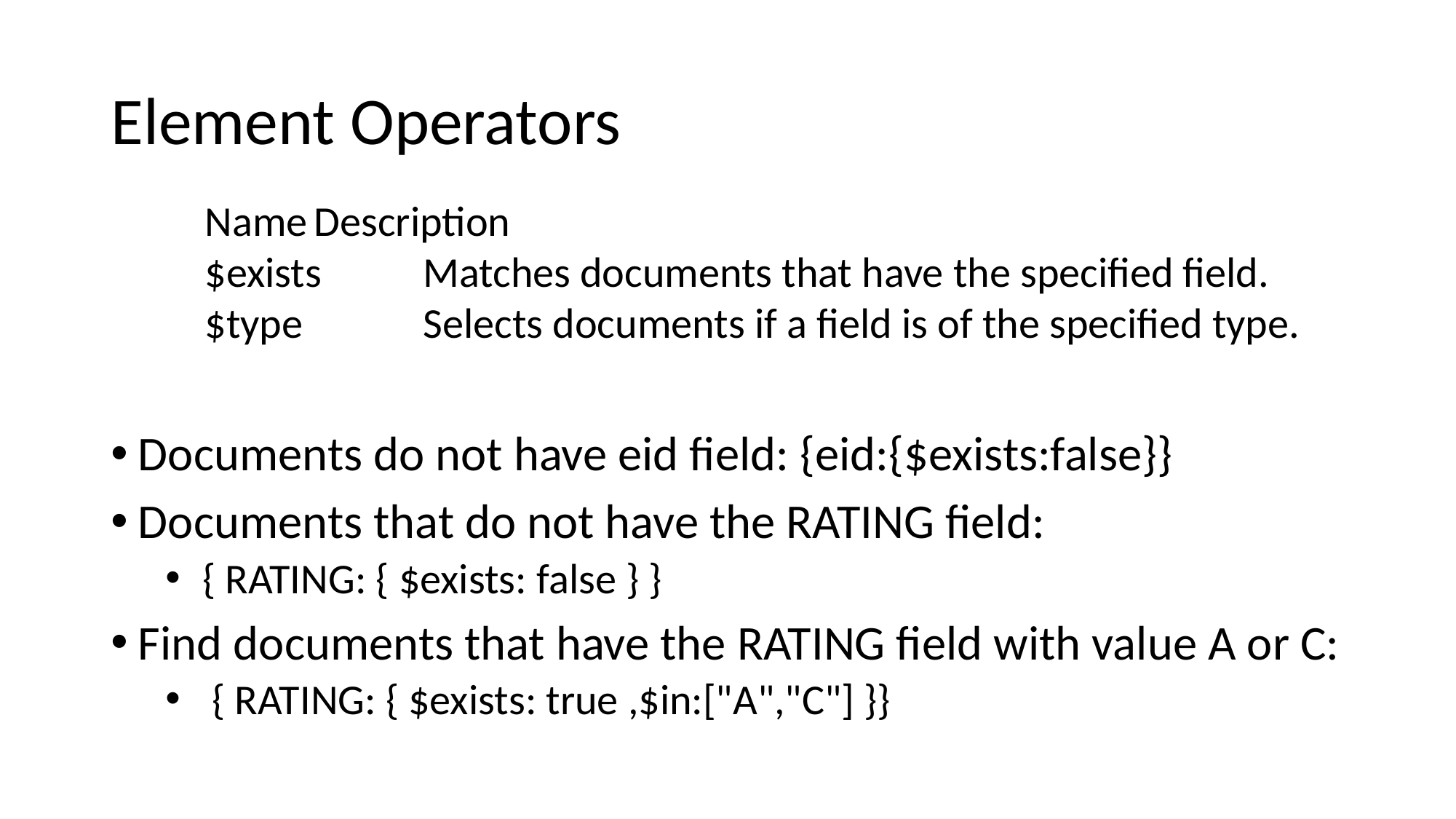

# Element Operators
Name	Description
$exists	Matches documents that have the specified field.
$type		Selects documents if a field is of the specified type.
Documents do not have eid field: {eid:{$exists:false}}
Documents that do not have the RATING field:
 { RATING: { $exists: false } }
Find documents that have the RATING field with value A or C:
  { RATING: { $exists: true ,$in:["A","C"] }}